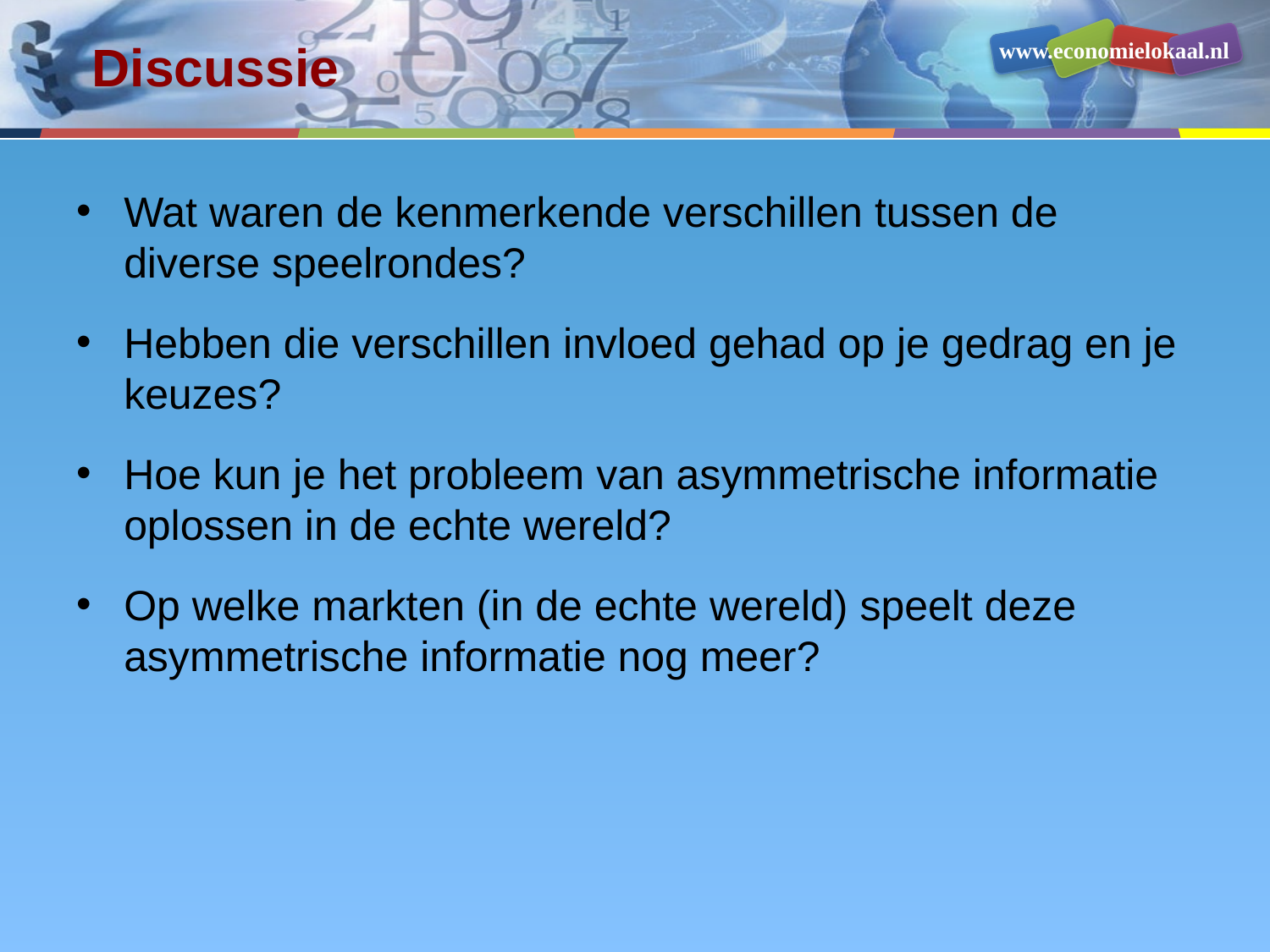

# Discussie
Wat waren de kenmerkende verschillen tussen de diverse speelrondes?
Hebben die verschillen invloed gehad op je gedrag en je keuzes?
Hoe kun je het probleem van asymmetrische informatie oplossen in de echte wereld?
Op welke markten (in de echte wereld) speelt deze asymmetrische informatie nog meer?